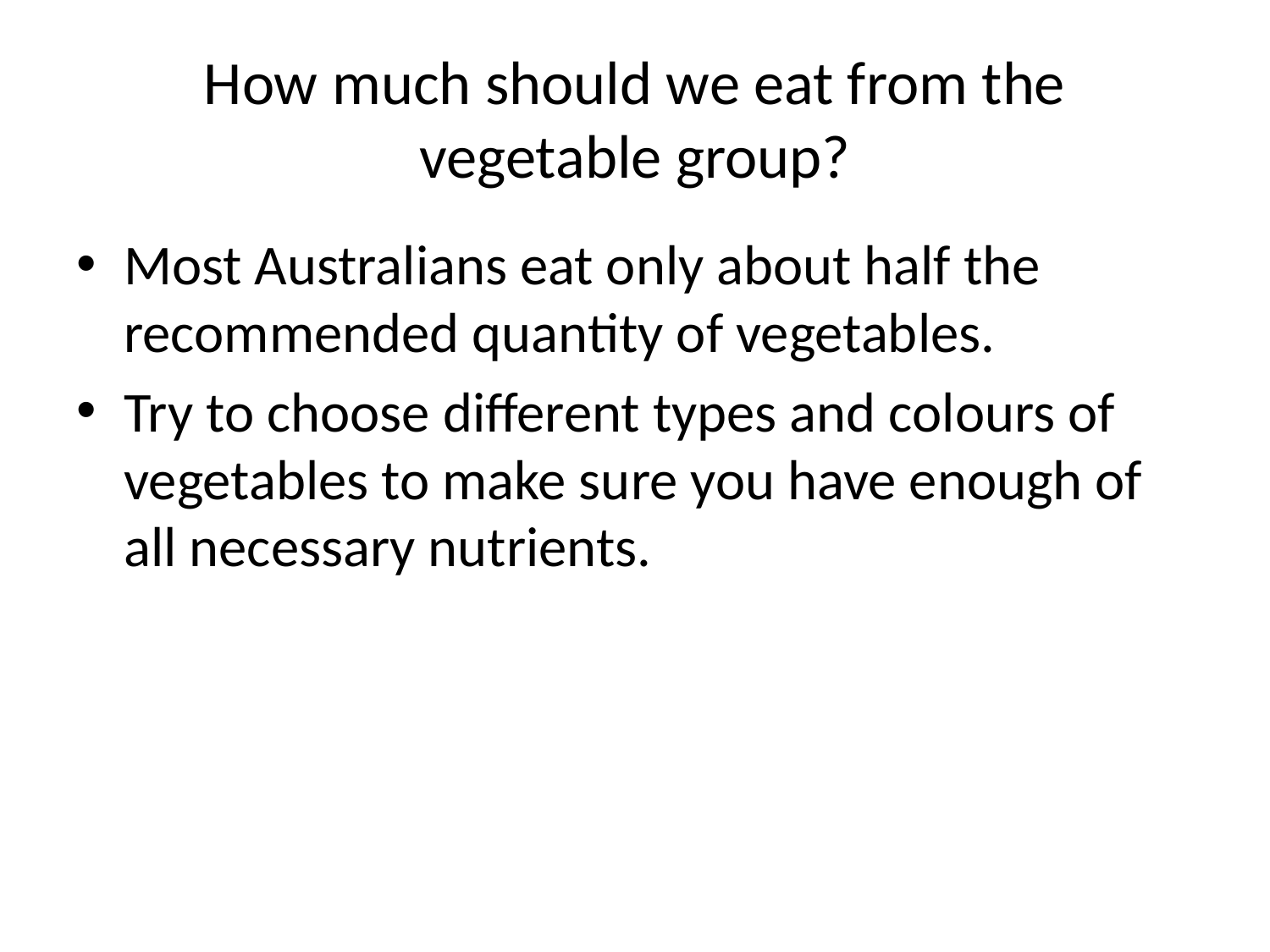

# How much should we eat from the vegetable group?
Most Australians eat only about half the recommended quantity of vegetables.
Try to choose different types and colours of vegetables to make sure you have enough of all necessary nutrients.